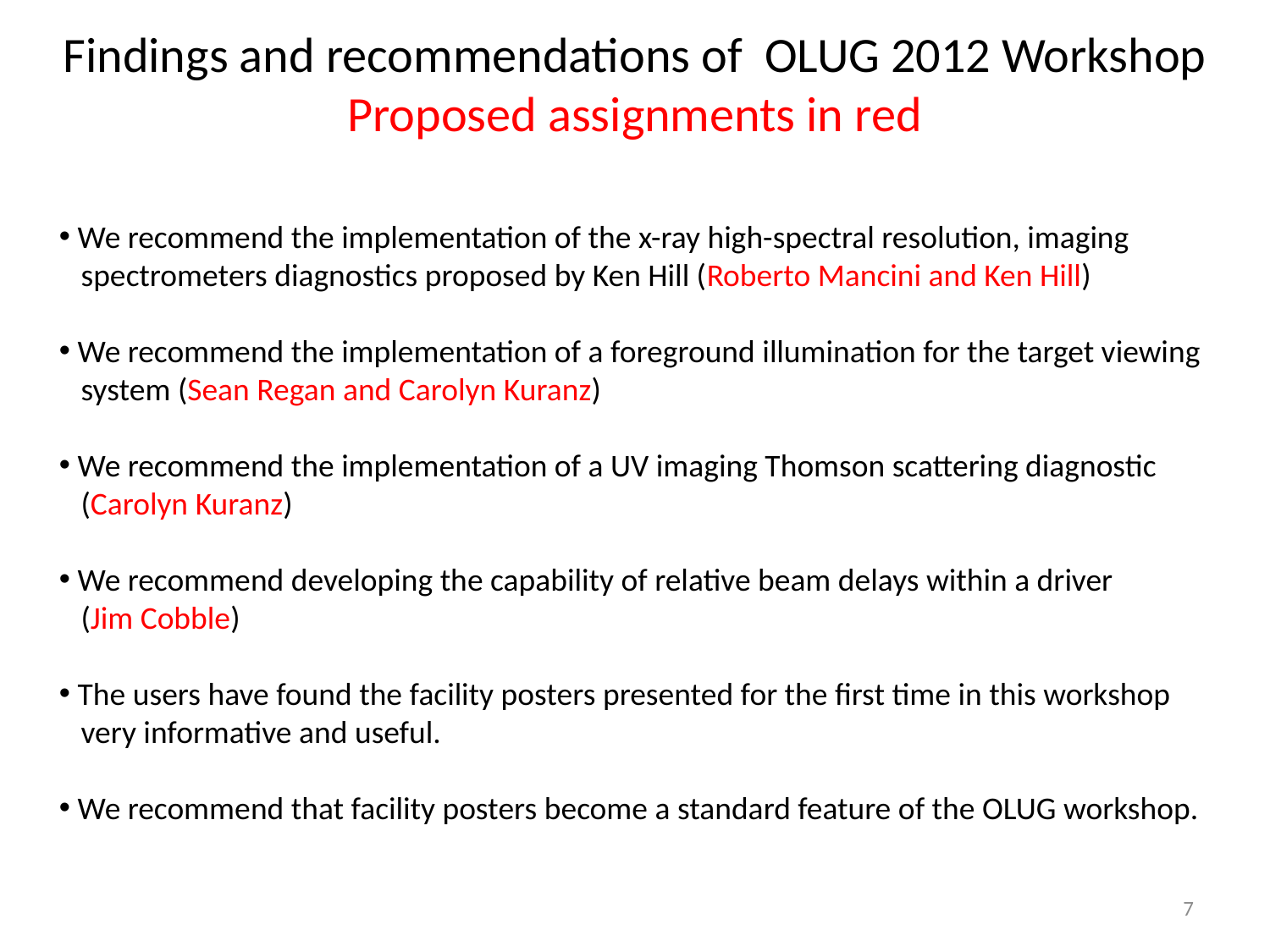

Findings and recommendations of  OLUG 2012 Workshop
Proposed assignments in red
 We recommend the implementation of the x-ray high-spectral resolution, imaging
   spectrometers diagnostics proposed by Ken Hill (Roberto Mancini and Ken Hill)

 We recommend the implementation of a foreground illumination for the target viewing
   system (Sean Regan and Carolyn Kuranz)

 We recommend the implementation of a UV imaging Thomson scattering diagnostic
   (Carolyn Kuranz)

 We recommend developing the capability of relative beam delays within a driver
   (Jim Cobble)

 The users have found the facility posters presented for the first time in this workshop
   very informative and useful.

 We recommend that facility posters become a standard feature of the OLUG workshop.
7